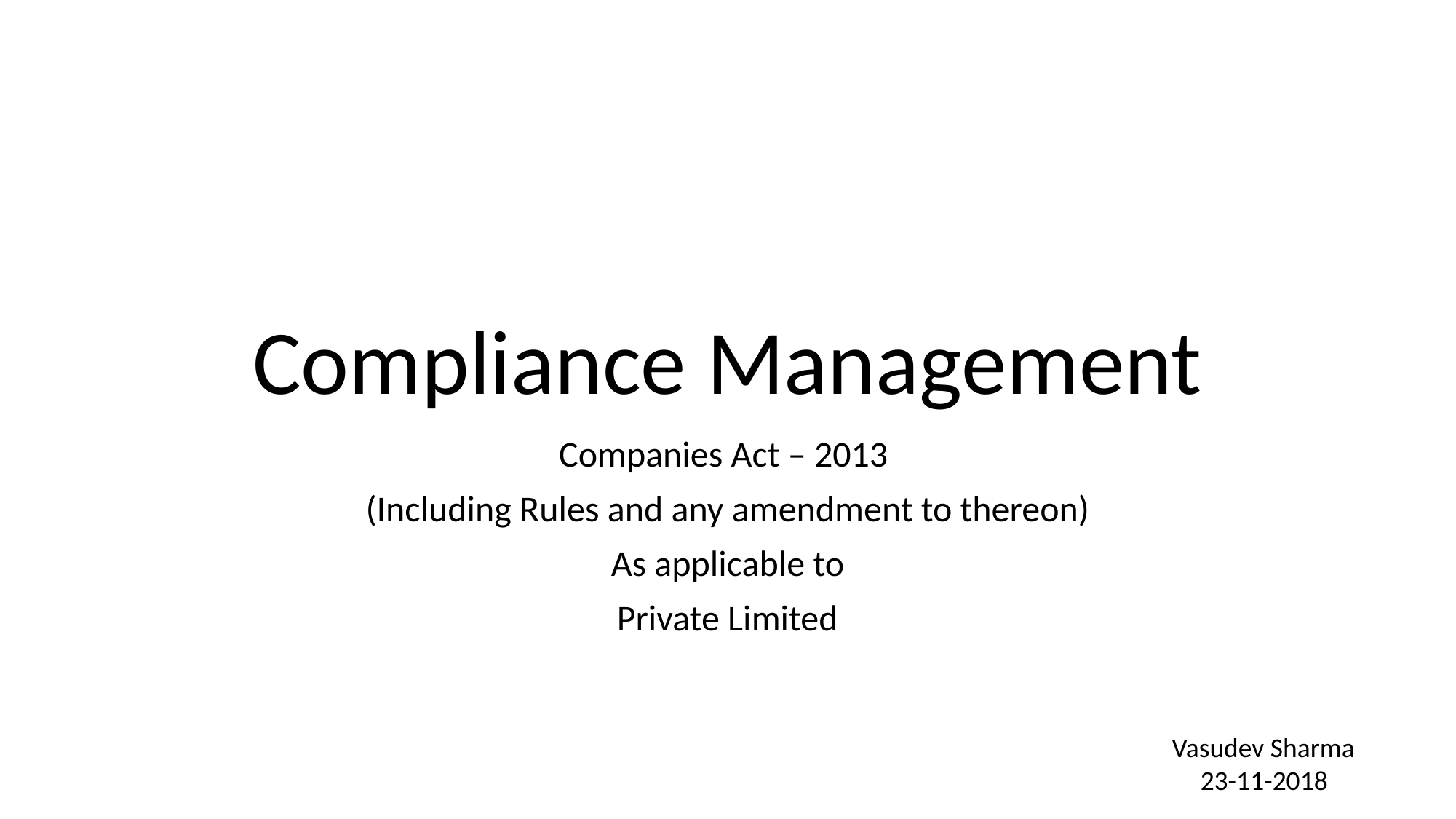

# Compliance Management
Companies Act – 2013
(Including Rules and any amendment to thereon)
As applicable to
Private Limited
Vasudev Sharma
23-11-2018